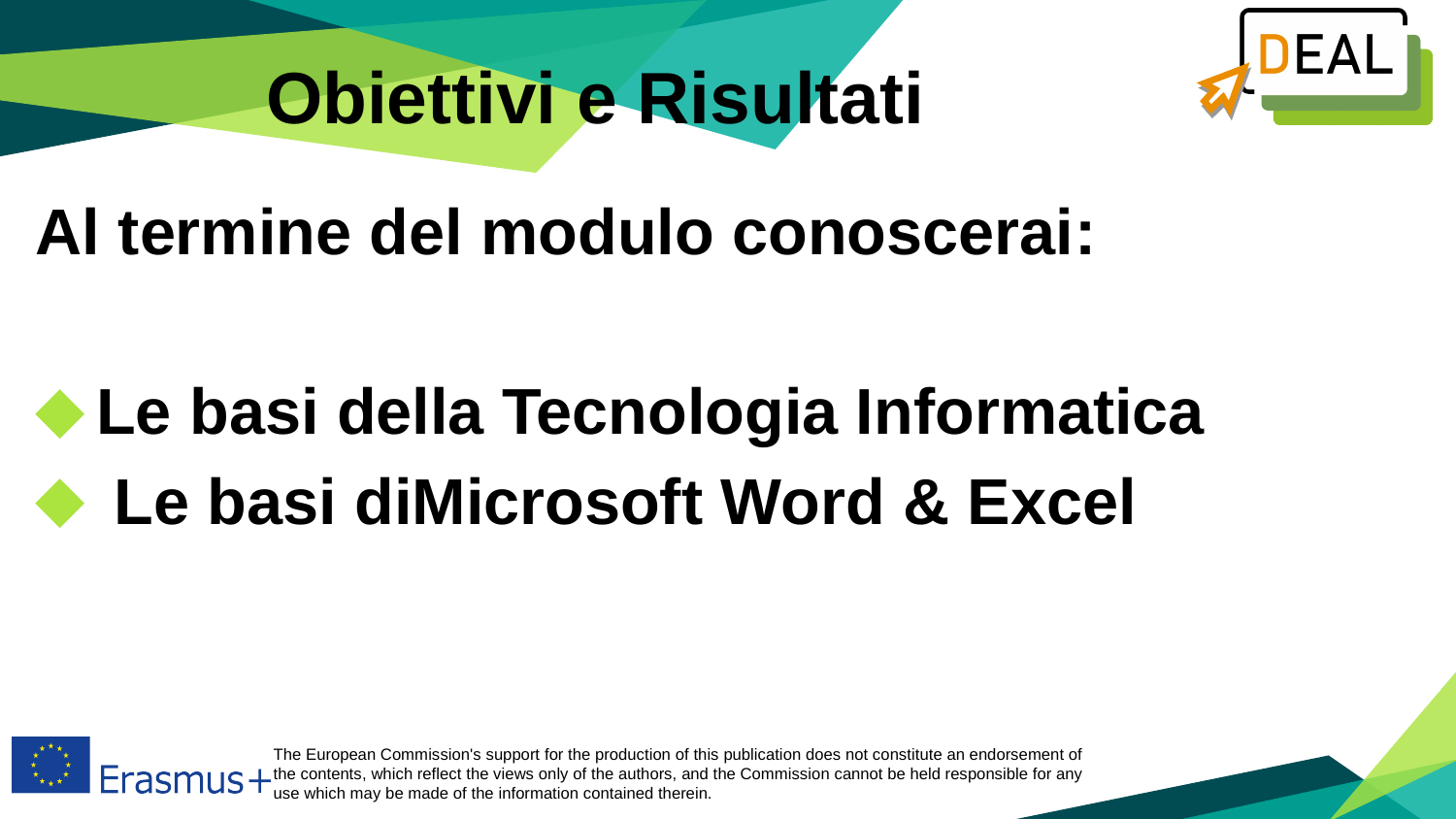

Obiettivi e Risultati
Al termine del modulo conoscerai:

Le basi della Tecnologia Informatica
 Le basi diMicrosoft Word & Excel